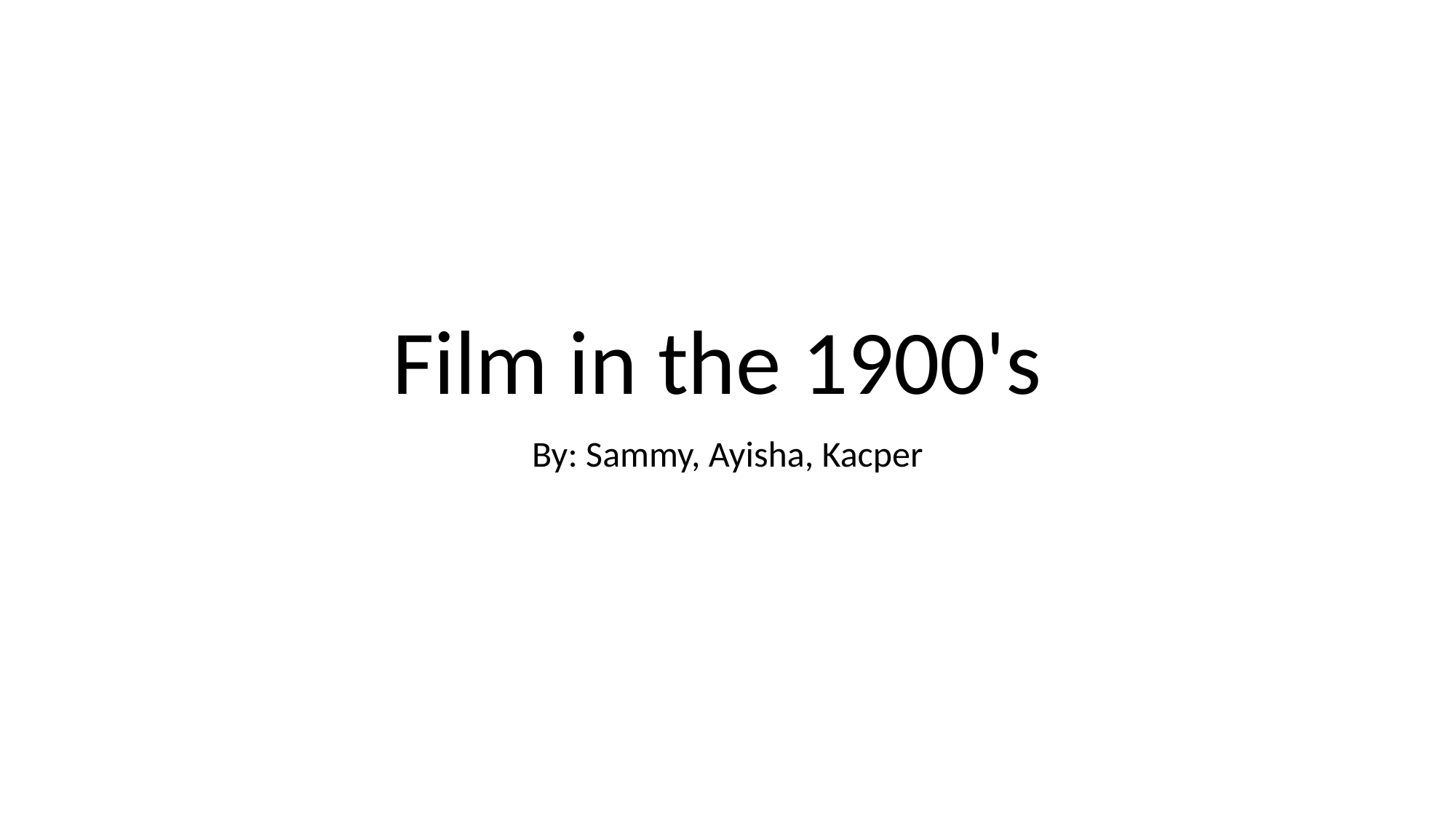

# Film in the 1900's
By: Sammy, Ayisha, Kacper